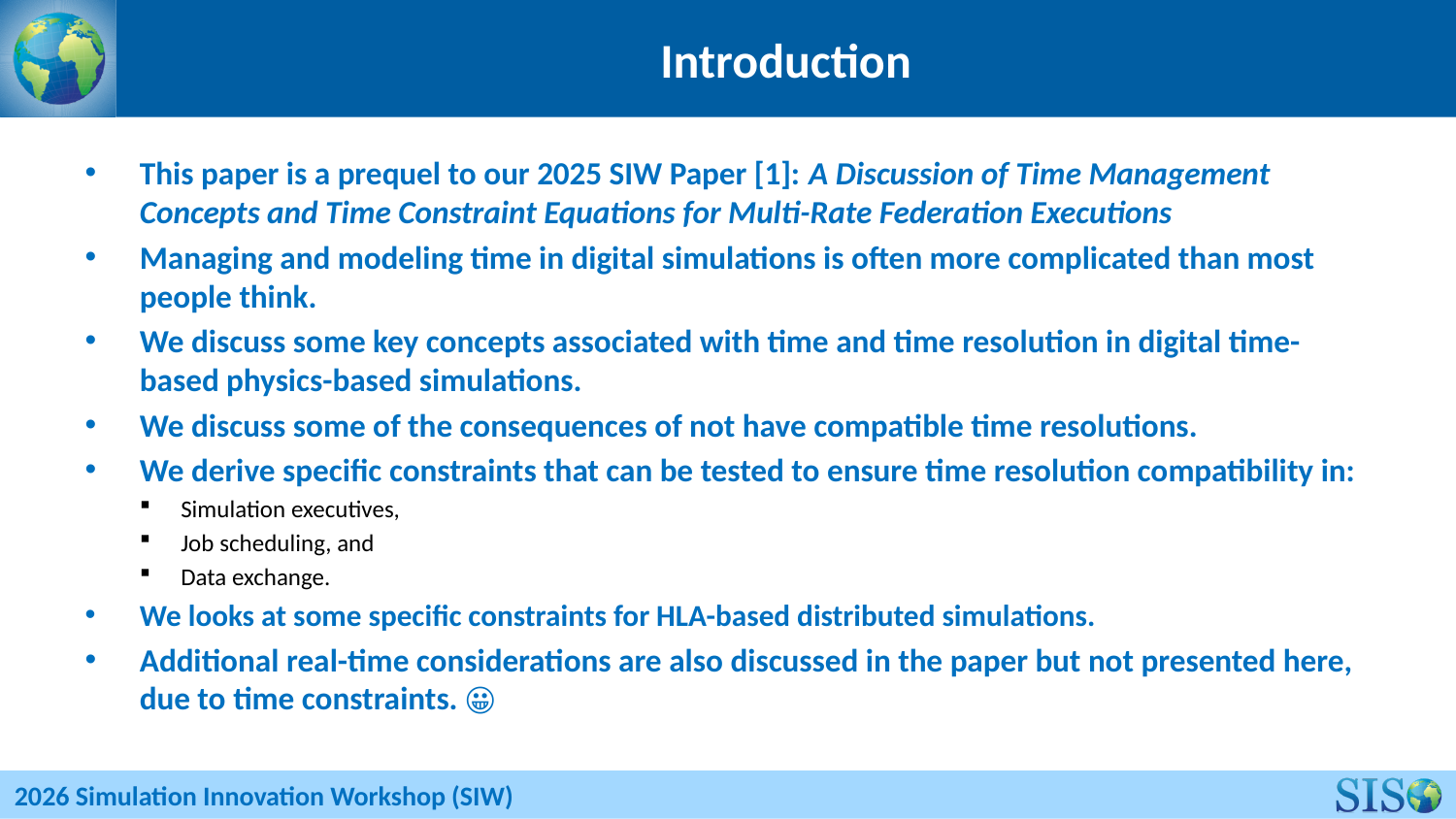

# Introduction
This paper is a prequel to our 2025 SIW Paper [1]: A Discussion of Time Management Concepts and Time Constraint Equations for Multi-Rate Federation Executions
Managing and modeling time in digital simulations is often more complicated than most people think.
We discuss some key concepts associated with time and time resolution in digital time-based physics-based simulations.
We discuss some of the consequences of not have compatible time resolutions.
We derive specific constraints that can be tested to ensure time resolution compatibility in:
Simulation executives,
Job scheduling, and
Data exchange.
We looks at some specific constraints for HLA-based distributed simulations.
Additional real-time considerations are also discussed in the paper but not presented here, due to time constraints. 😀